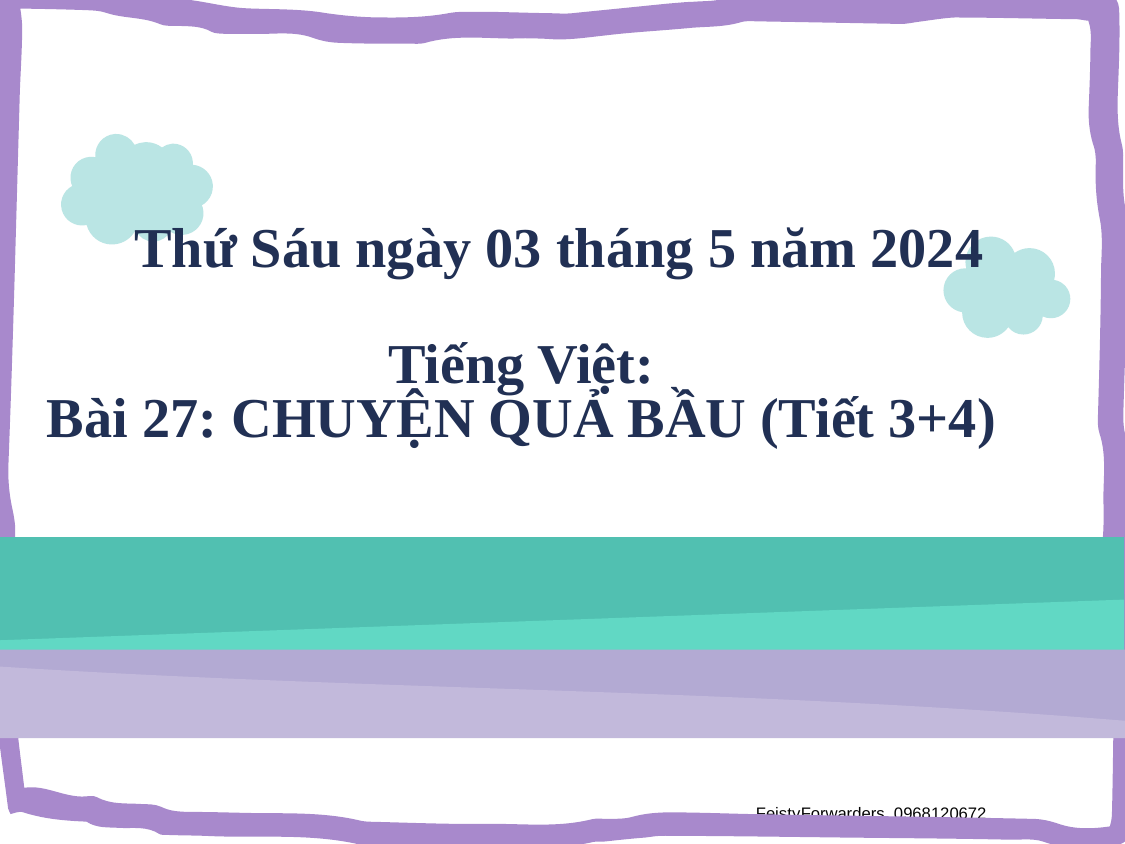

# Thứ Sáu ngày 03 tháng 5 năm 2024

Tiếng Việt:
Bài 27: CHUYỆN QUẢ BẦU (Tiết 3+4)